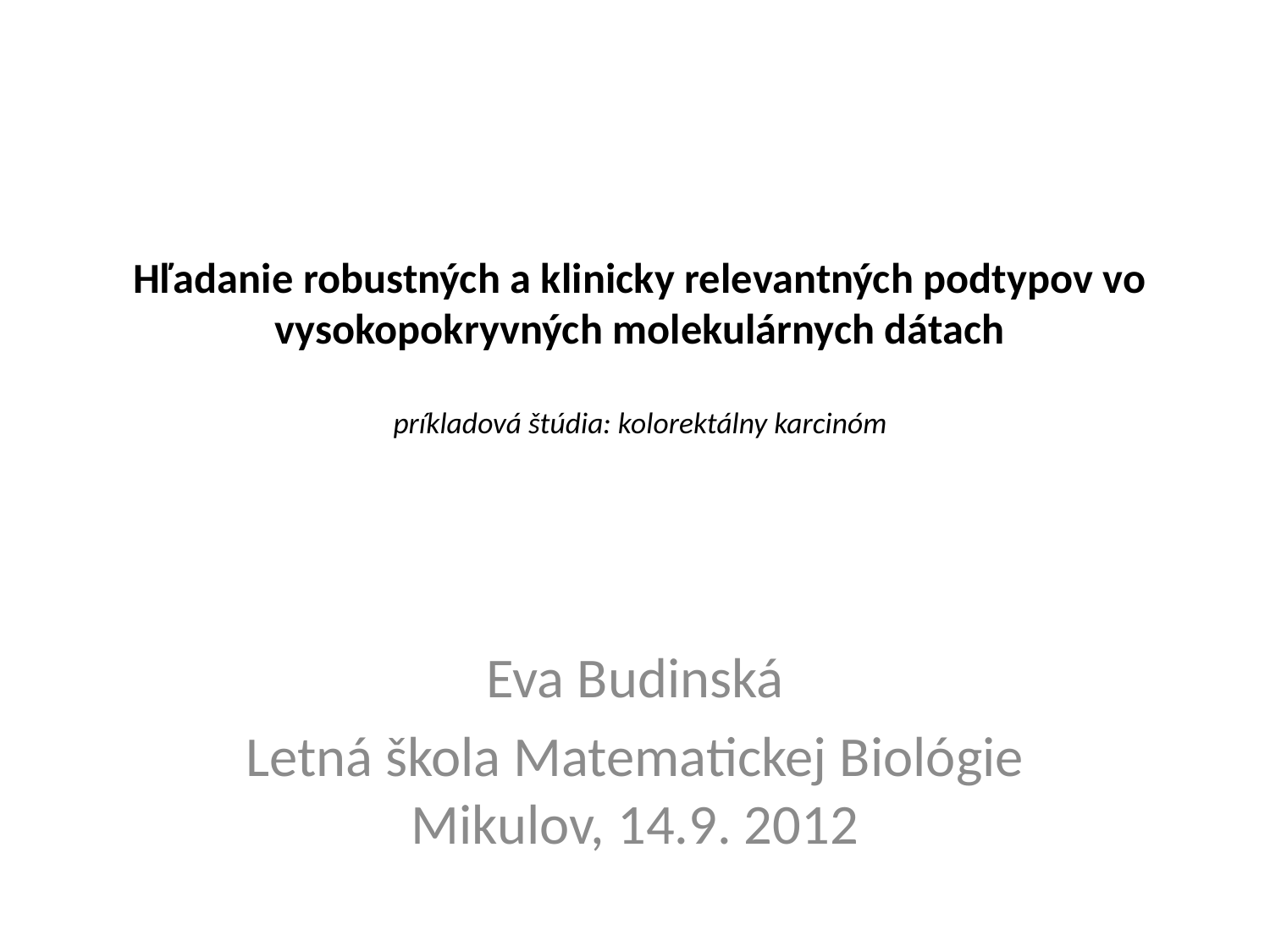

# Hľadanie robustných a klinicky relevantných podtypov vo vysokopokryvných molekulárnych dátach príkladová štúdia: kolorektálny karcinóm
Eva Budinská
Letná škola Matematickej Biológie Mikulov, 14.9. 2012